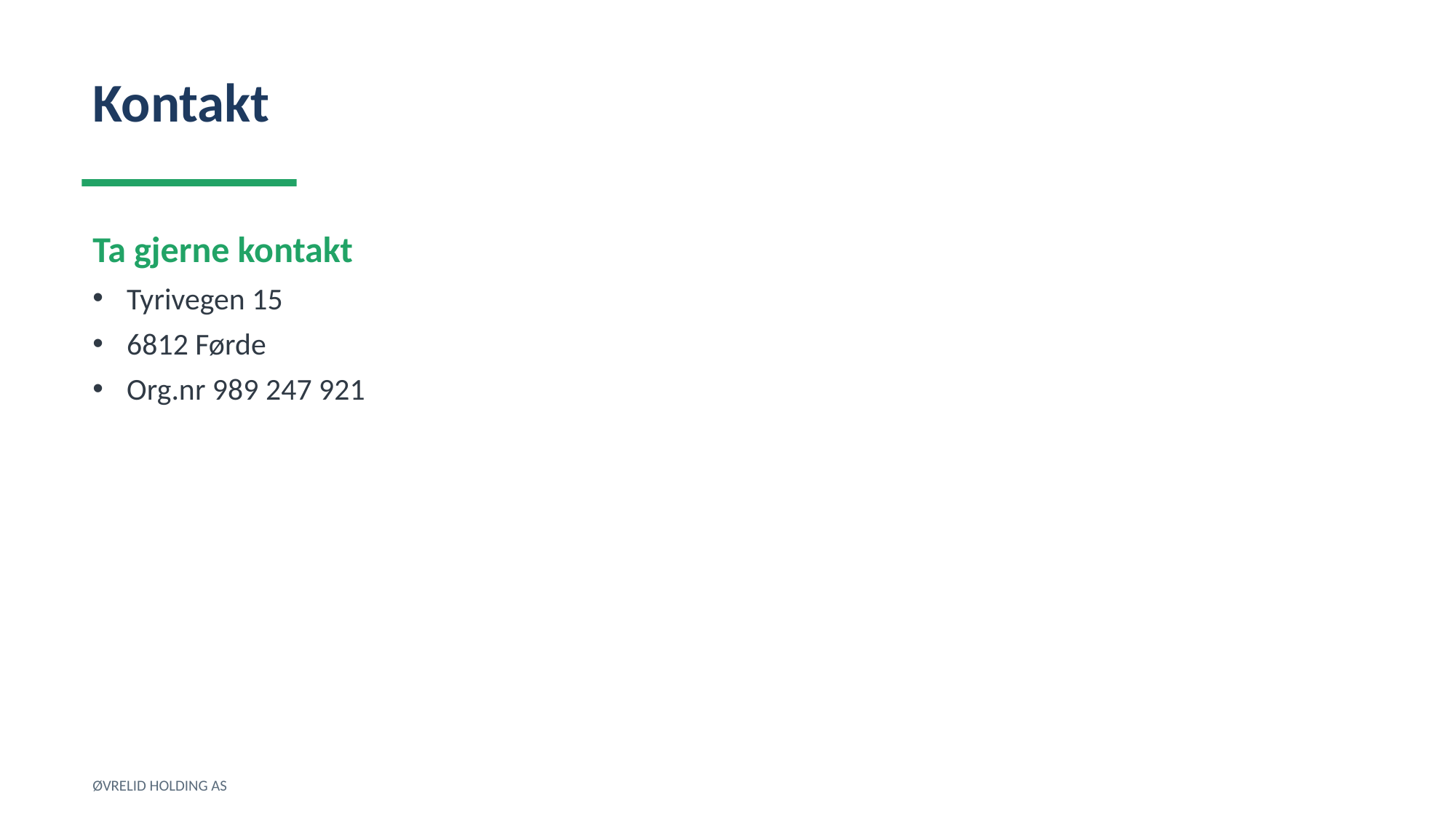

Kontakt

Ta gjerne kontakt
Tyrivegen 15
6812 Førde
Org.nr 989 247 921
ØVRELID HOLDING AS